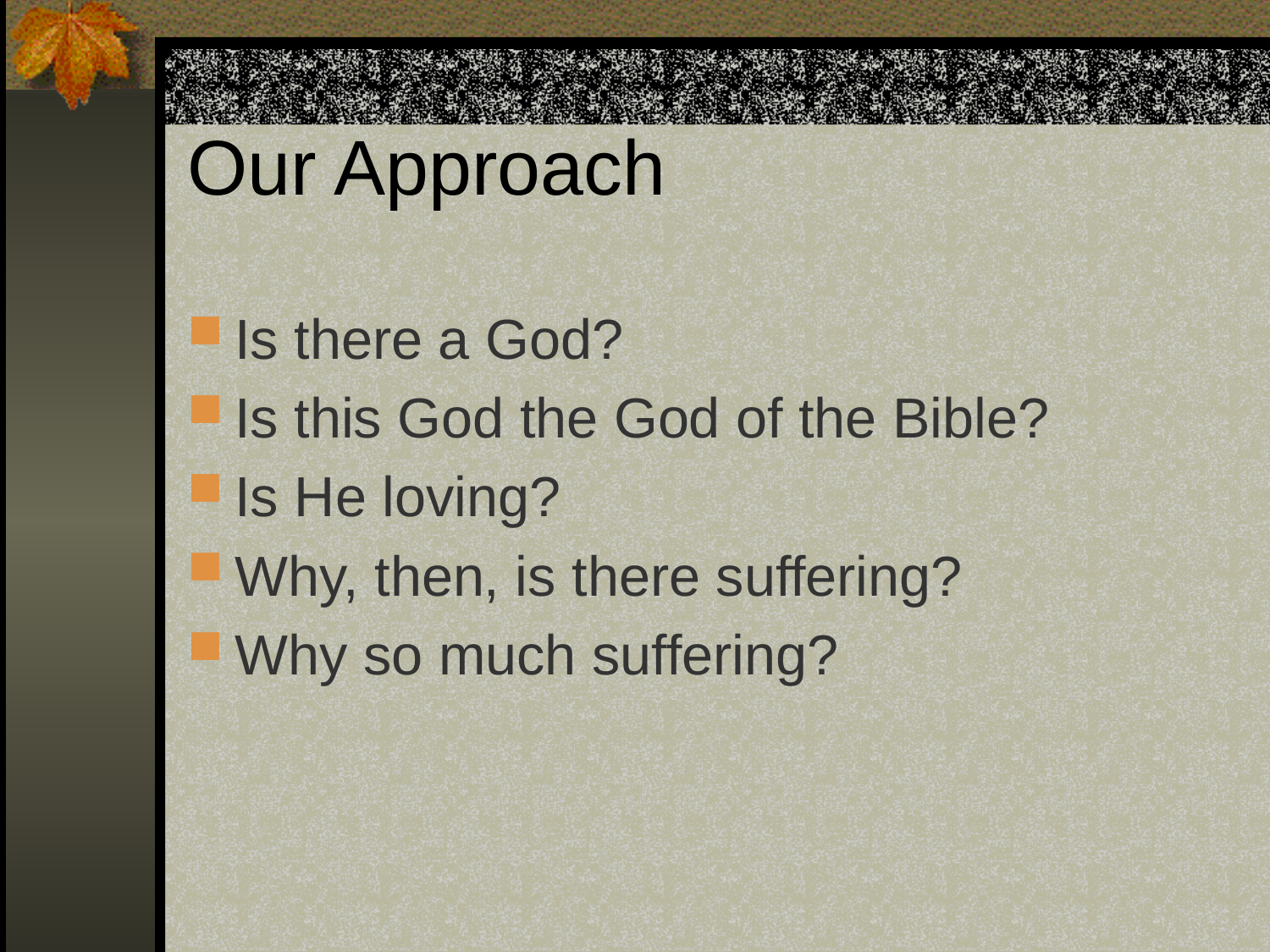

# Our Approach
Is there a God?
Is this God the God of the Bible?
Is He loving?
Why, then, is there suffering?
Why so much suffering?